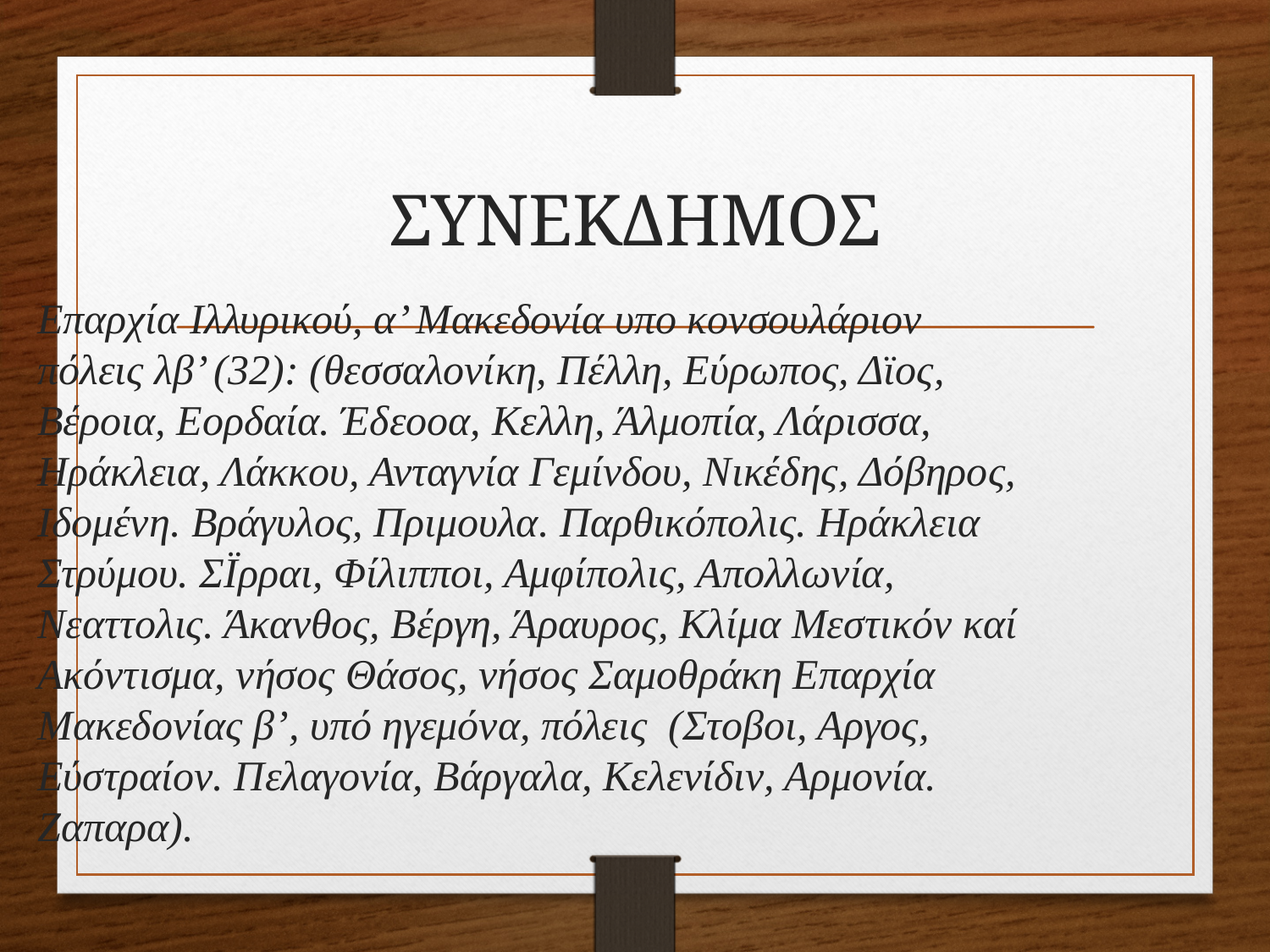

# ΣΥΝΕΚΔΗΜΟΣ
Επαρχία Ιλλυρικού, α’ Μακεδονία υπο κονσουλάριον πόλεις λβ’ (32): (θεσσαλονίκη, Πέλλη, Εύρωπος, Δϊος, Βέροια, Εορδαία. Έδεοοα, Κελλη, Άλμοπία, Λάρισσα, Ηράκλεια, Λάκκου, Ανταγνία Γεμίνδου, Νικέδης, Δόβηρος, Ιδομένη. Βράγυλος, Πριμουλα. Παρθικόπολις. Ηράκλεια Στρύμου. ΣΪρραι, Φίλιπποι, Αμφίπολις, Απολλωνία, Νεαττολις. Άκανθος, Βέργη, Άραυρος, Κλίμα Μεστικόν καί Ακόντισμα, νήσος Θάσος, νήσος Σαμοθράκη Επαρχία Μακεδονίας β’, υπό ηγεμόνα, πόλεις  (Στοβοι, Αργος, Εύστραίον. Πελαγονία, Βάργα­λα, Κελενίδιν, Αρμονία. Ζαπαρα).